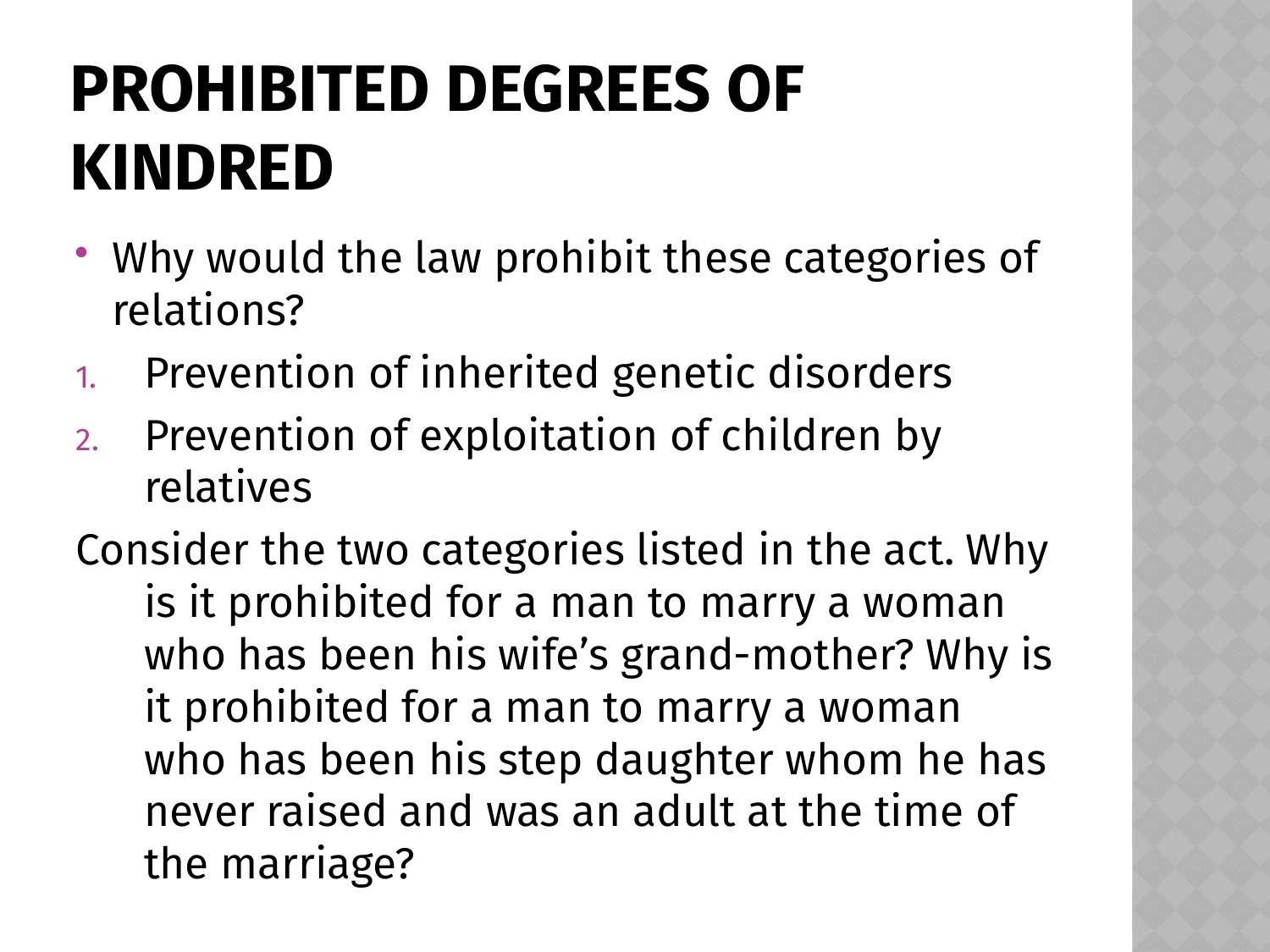

# Prohibited degrees of kindred
Why would the law prohibit these categories of relations?
Prevention of inherited genetic disorders
Prevention of exploitation of children by relatives
Consider the two categories listed in the act. Why is it prohibited for a man to marry a woman who has been his wife’s grand-mother? Why is it prohibited for a man to marry a woman who has been his step daughter whom he has never raised and was an adult at the time of the marriage?